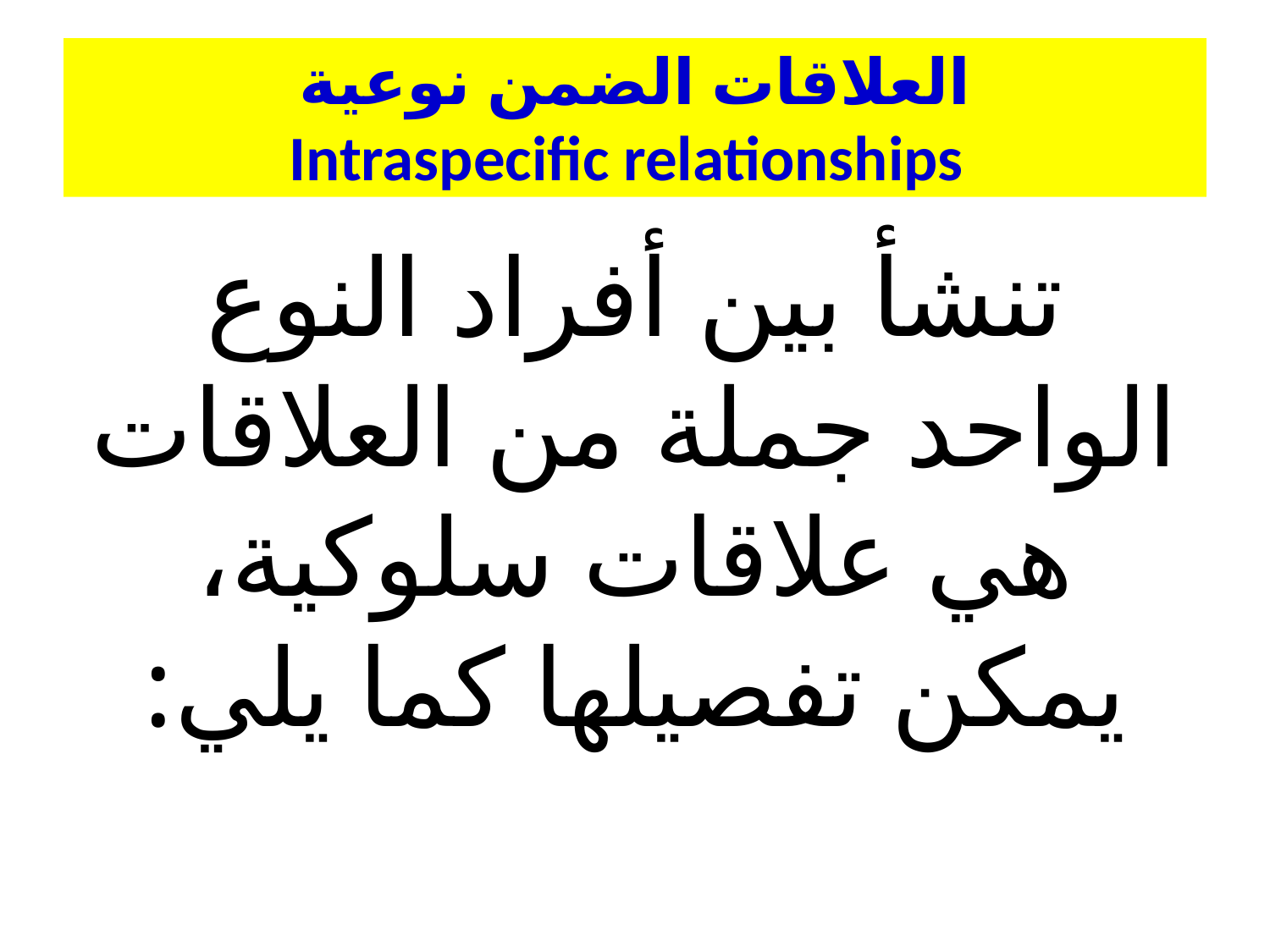

# العلاقات الضمن نوعية Intraspecific relationships
تنشأ بين أفراد النوع الواحد جملة من العلاقات هي علاقات سلوكية، يمكن تفصيلها كما يلي: